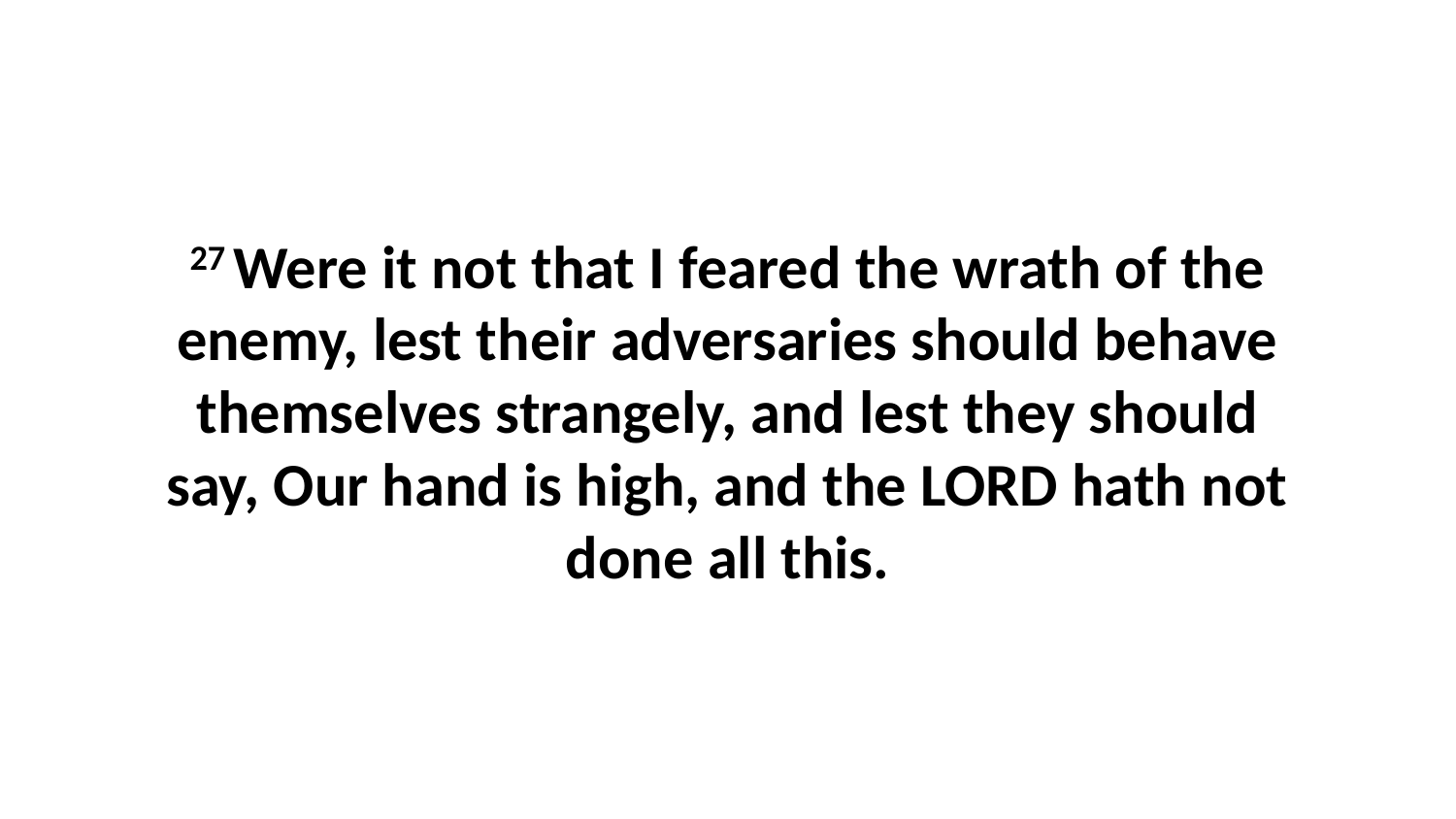

27 Were it not that I feared the wrath of the enemy, lest their adversaries should behave themselves strangely, and lest they should say, Our hand is high, and the LORD hath not done all this.